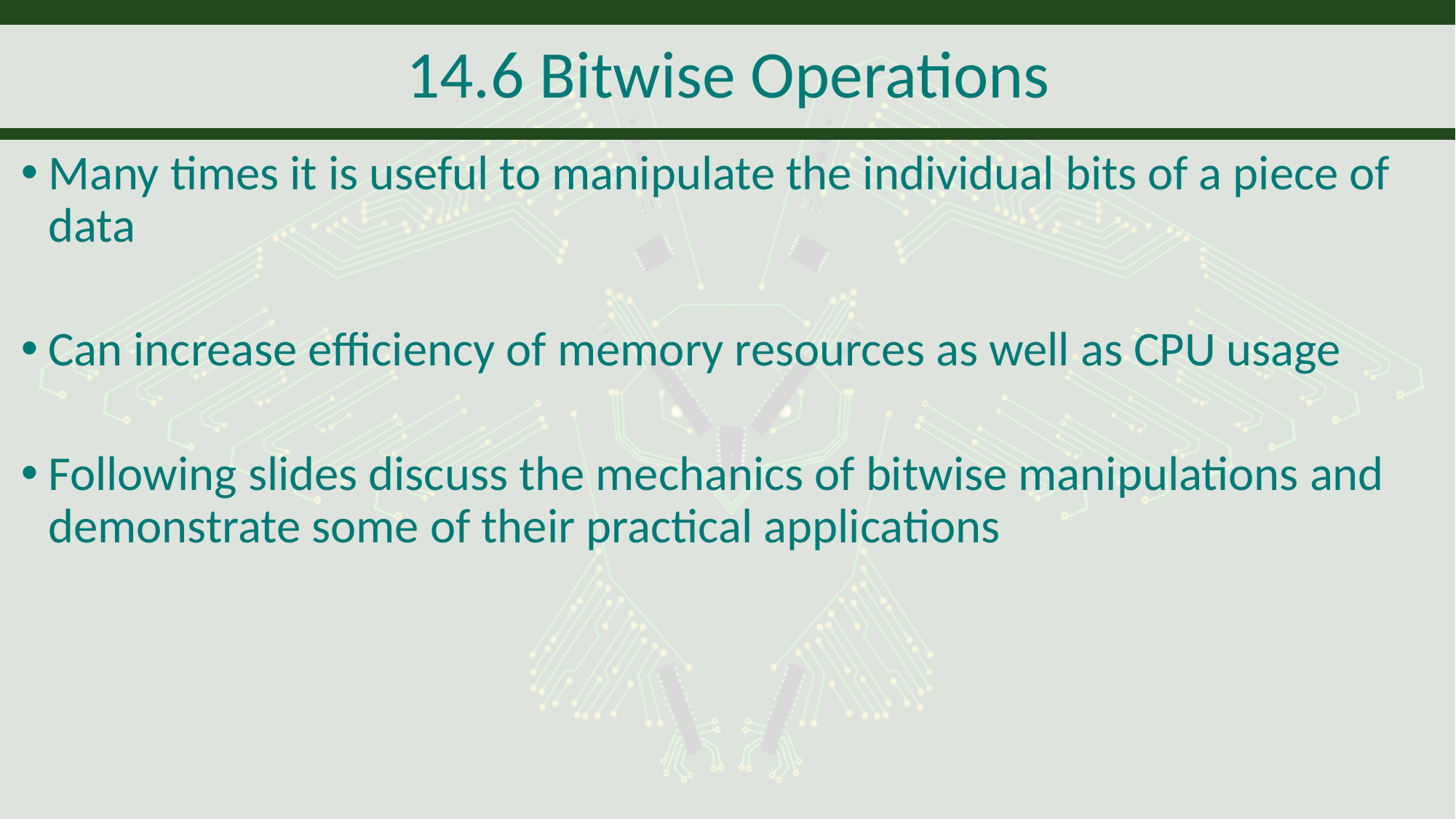

# 14.6 Bitwise Operations
Many times it is useful to manipulate the individual bits of a piece of data

Can increase efficiency of memory resources as well as CPU usage

Following slides discuss the mechanics of bitwise manipulations and demonstrate some of their practical applications